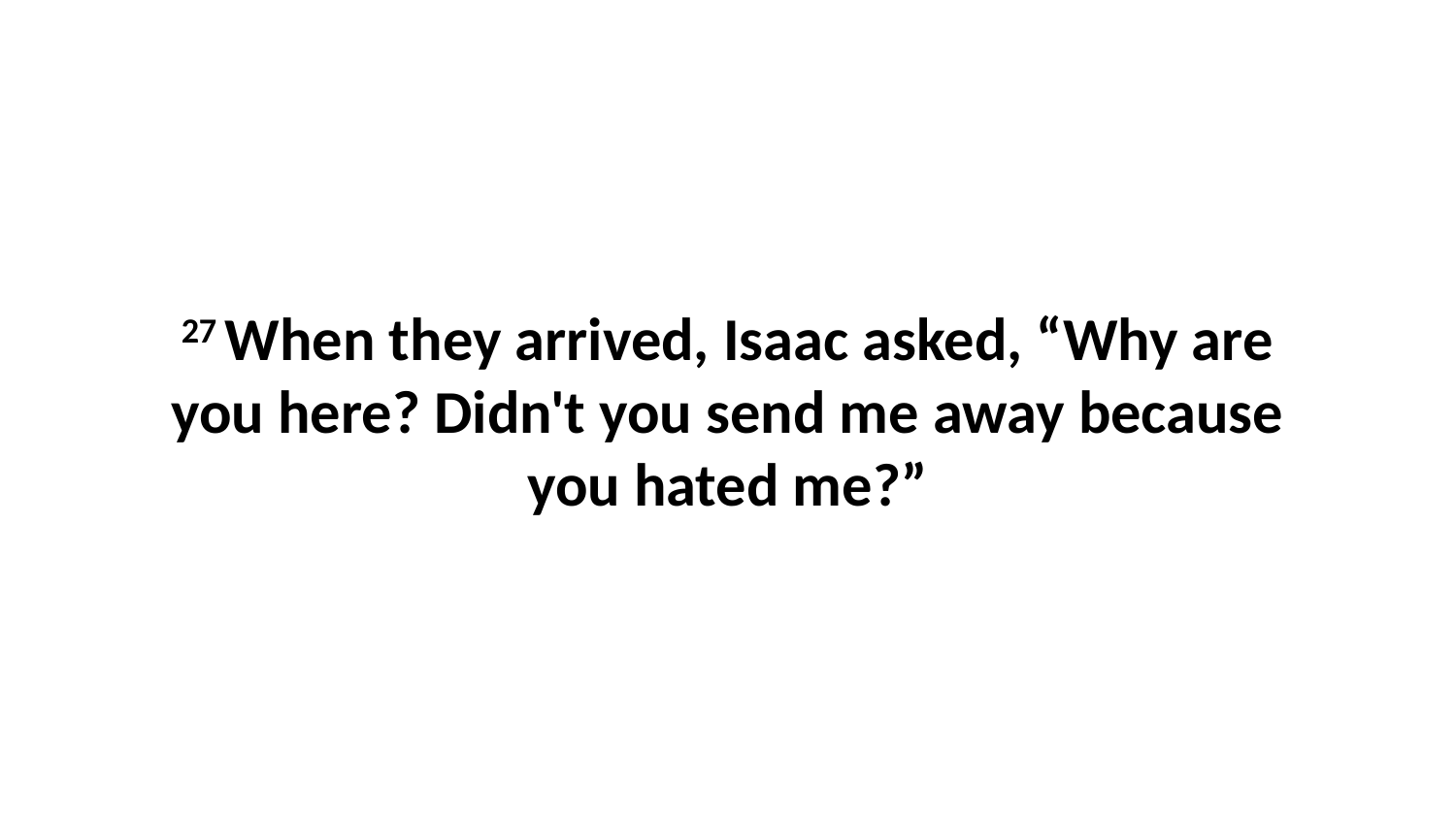

27 When they arrived, Isaac asked, “Why are you here? Didn't you send me away because you hated me?”